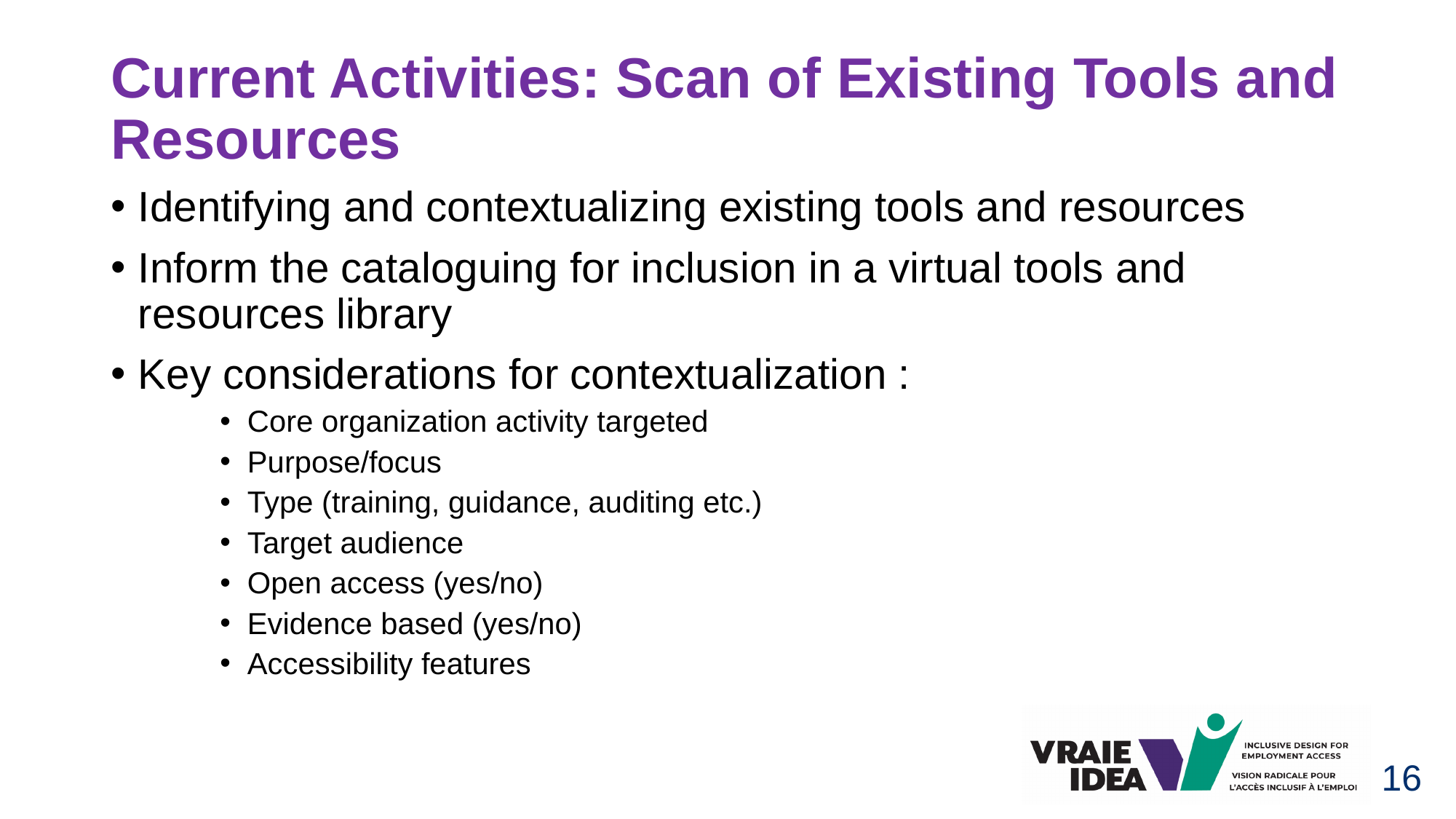

# Current Activities: Scan of Existing Tools and Resources
Identifying and contextualizing existing tools and resources
Inform the cataloguing for inclusion in a virtual tools and resources library
Key considerations for contextualization :
Core organization activity targeted
Purpose/focus
Type (training, guidance, auditing etc.)
Target audience
Open access (yes/no)
Evidence based (yes/no)
Accessibility features